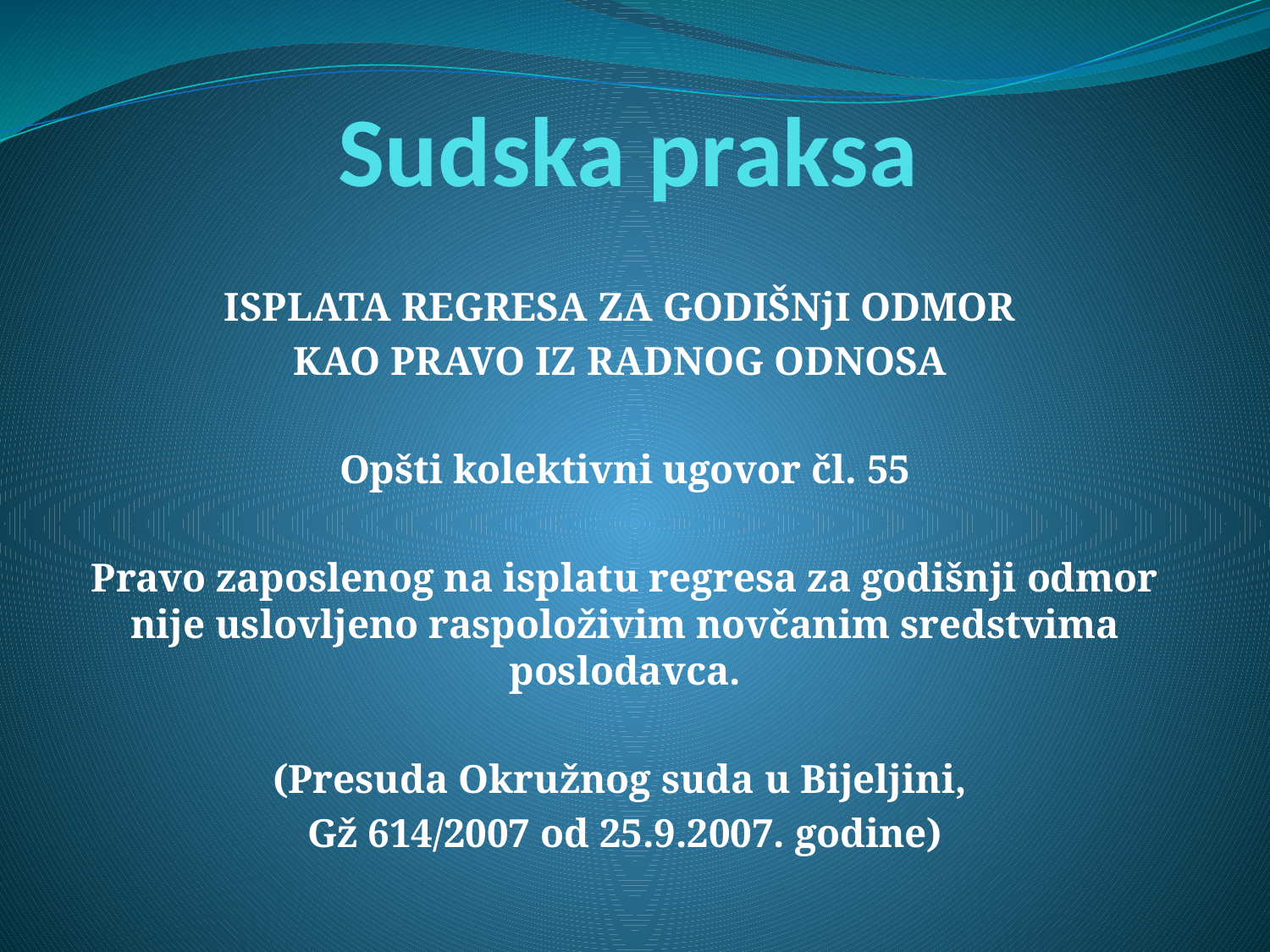

# Sudska praksa
ISPLATA REGRESA ZA GODIŠNjI ODMOR
KAO PRAVO IZ RADNOG ODNOSA

Opšti kolektivni ugovor čl. 55

Pravo zaposlenog na isplatu regresa za godišnji odmor nije uslovljeno raspoloživim novčanim sredstvima poslodavca.

(Presuda Okružnog suda u Bijeljini,
Gž 614/2007 od 25.9.2007. godine)